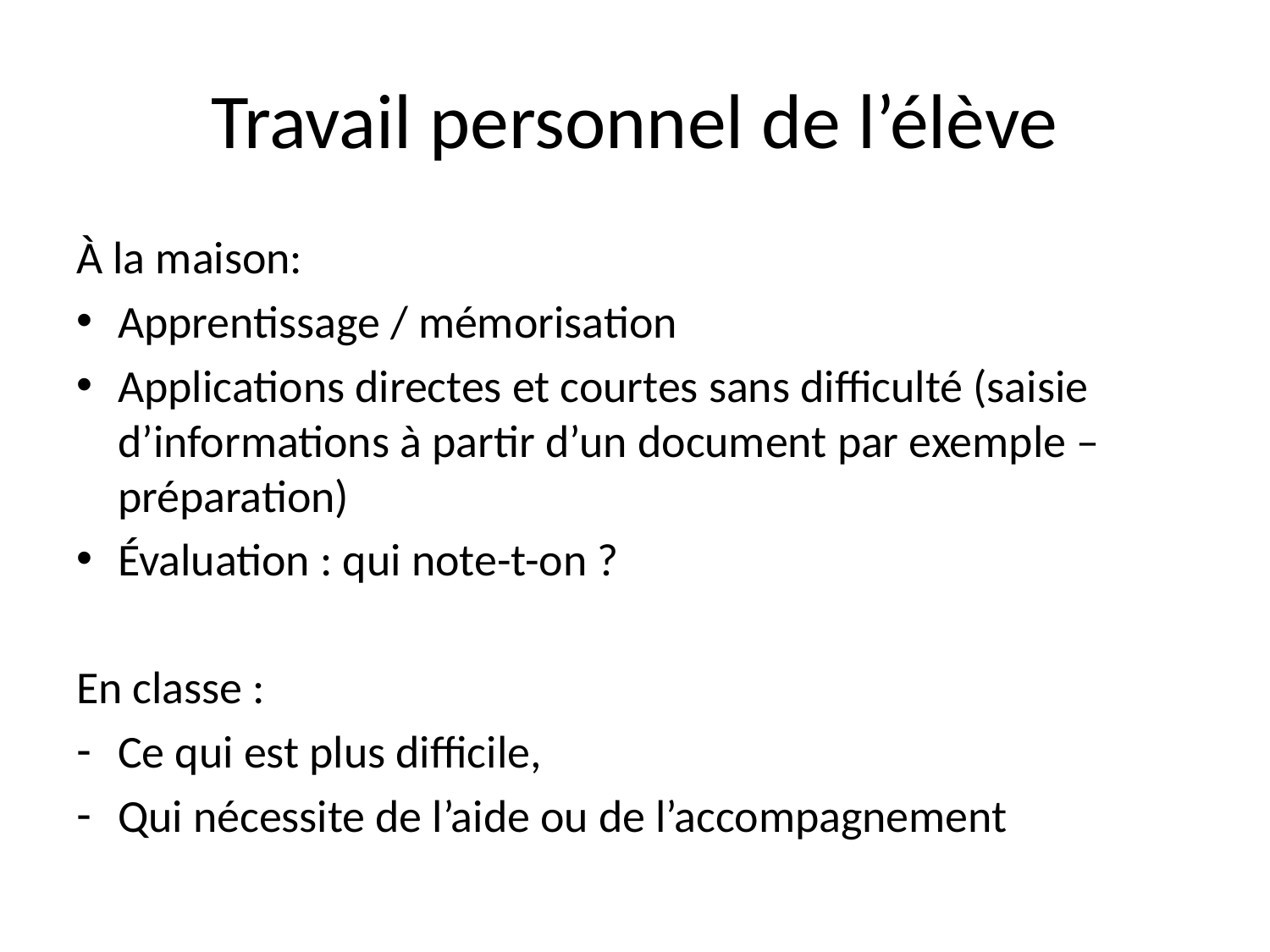

# Travail personnel de l’élève
À la maison:
Apprentissage / mémorisation
Applications directes et courtes sans difficulté (saisie d’informations à partir d’un document par exemple – préparation)
Évaluation : qui note-t-on ?

En classe :
Ce qui est plus difficile,
Qui nécessite de l’aide ou de l’accompagnement